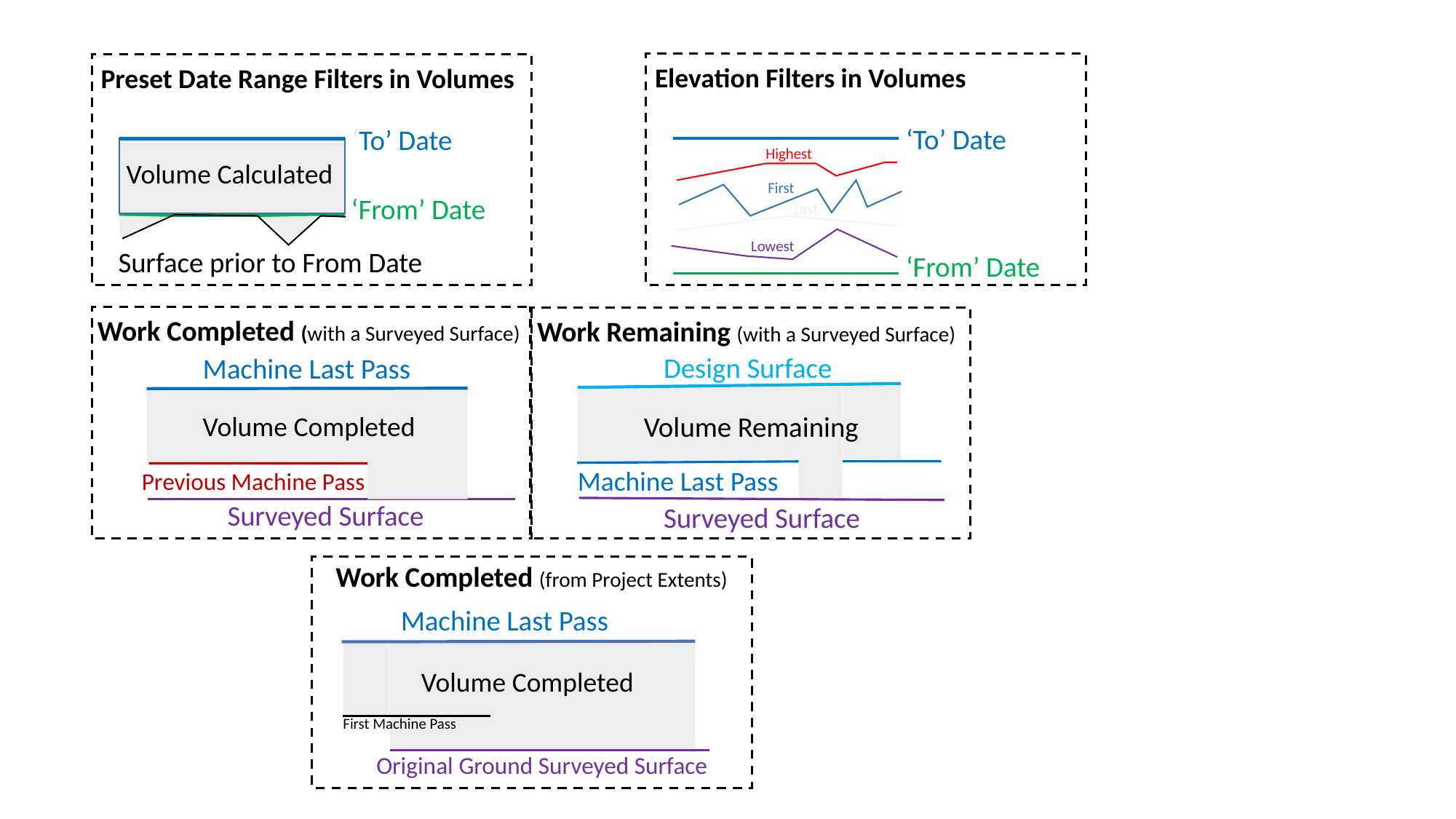

Elevation Filters in Volumes
Preset Date Range Filters in Volumes
‘To’ Date
‘To’ Date
Highest

Volume Calculated

First

‘From’ Date
Last

Lowest
Surface prior to From Date
‘From’ Date

Work Completed (with a Surveyed Surface)
Work Remaining (with a Surveyed Surface)
Design Surface
Machine Last Pass

Volume Remaining
Volume Completed
Machine Last Pass
Previous Machine Pass
Surveyed Surface
Surveyed Surface
Work Completed (from Project Extents)

Machine Last Pass

Volume Completed
First Machine Pass
Original Ground Surveyed Surface